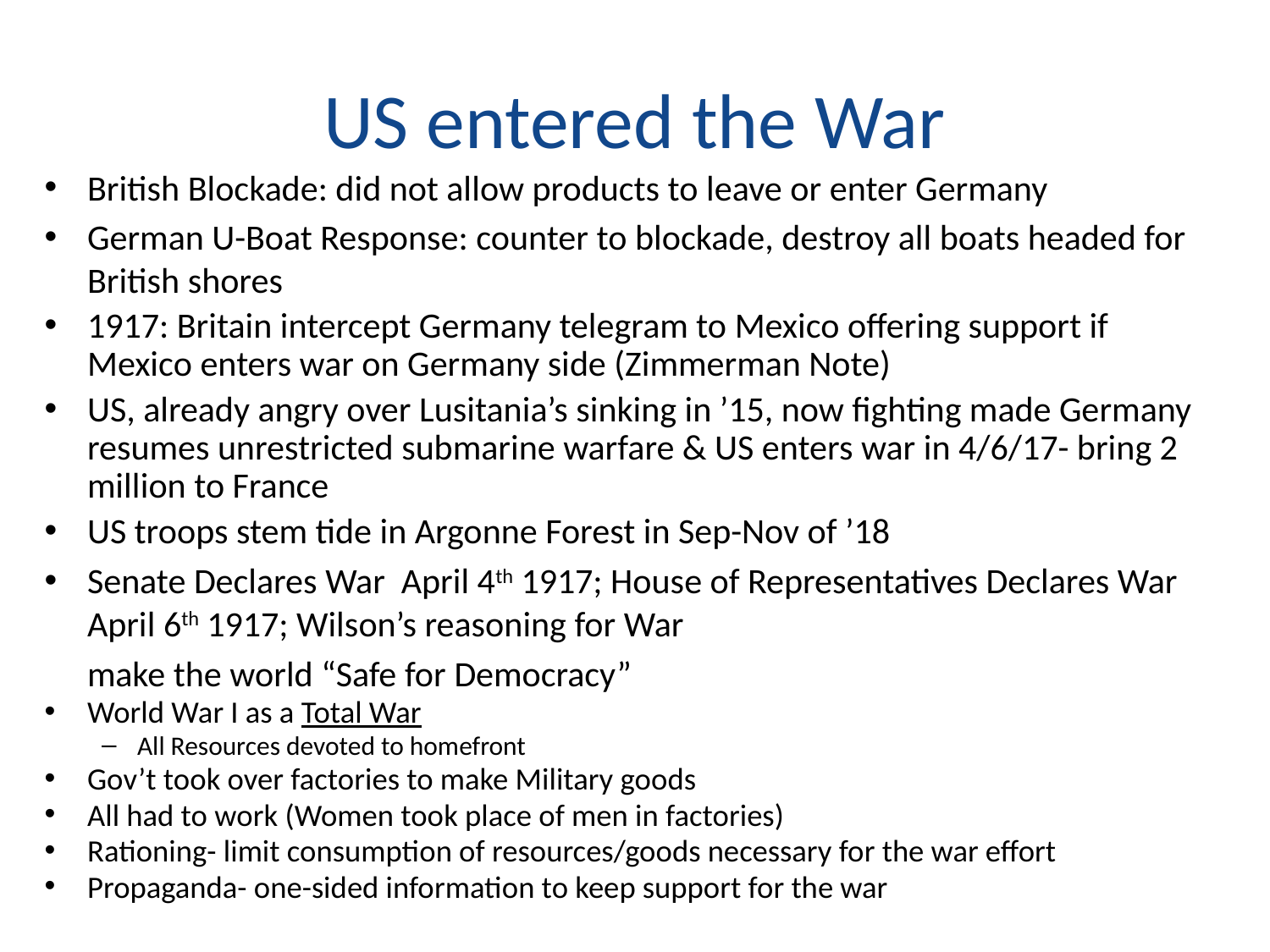

# US entered the War
British Blockade: did not allow products to leave or enter Germany
German U-Boat Response: counter to blockade, destroy all boats headed for British shores
1917: Britain intercept Germany telegram to Mexico offering support if Mexico enters war on Germany side (Zimmerman Note)
US, already angry over Lusitania’s sinking in ’15, now fighting made Germany resumes unrestricted submarine warfare & US enters war in 4/6/17- bring 2 million to France
US troops stem tide in Argonne Forest in Sep-Nov of ’18
Senate Declares War  April 4th 1917; House of Representatives Declares War April 6th 1917; Wilson’s reasoning for War
	make the world “Safe for Democracy”
World War I as a Total War
All Resources devoted to homefront
Gov’t took over factories to make Military goods
All had to work (Women took place of men in factories)
Rationing- limit consumption of resources/goods necessary for the war effort
Propaganda- one-sided information to keep support for the war